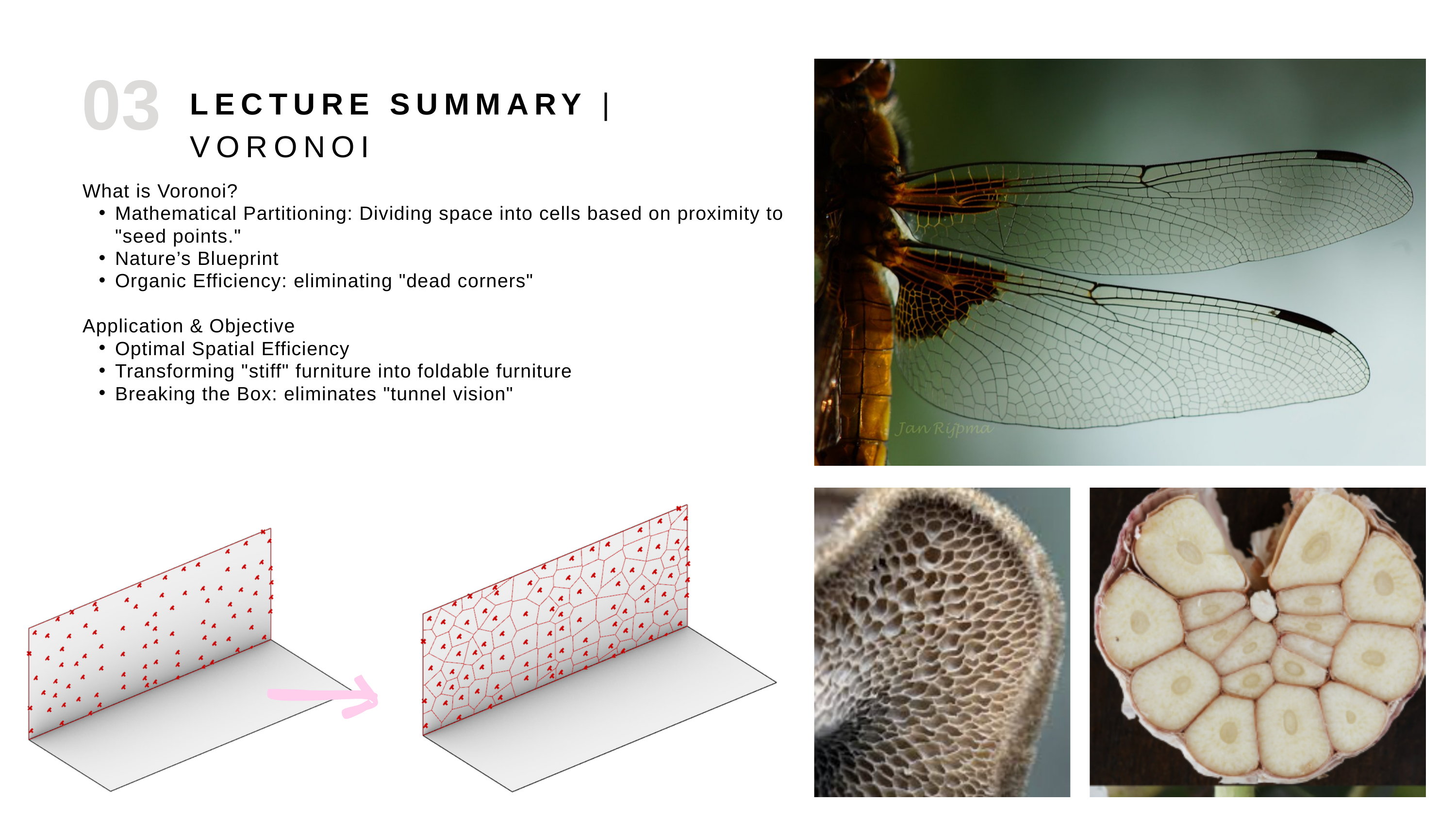

03

LECTURE SUMMARY | VORONOI
What is Voronoi?
Mathematical Partitioning: Dividing space into cells based on proximity to "seed points."
Nature’s Blueprint
Organic Efficiency: eliminating "dead corners"

Application & Objective
Optimal Spatial Efficiency
Transforming "stiff" furniture into foldable furniture
Breaking the Box: eliminates "tunnel vision"